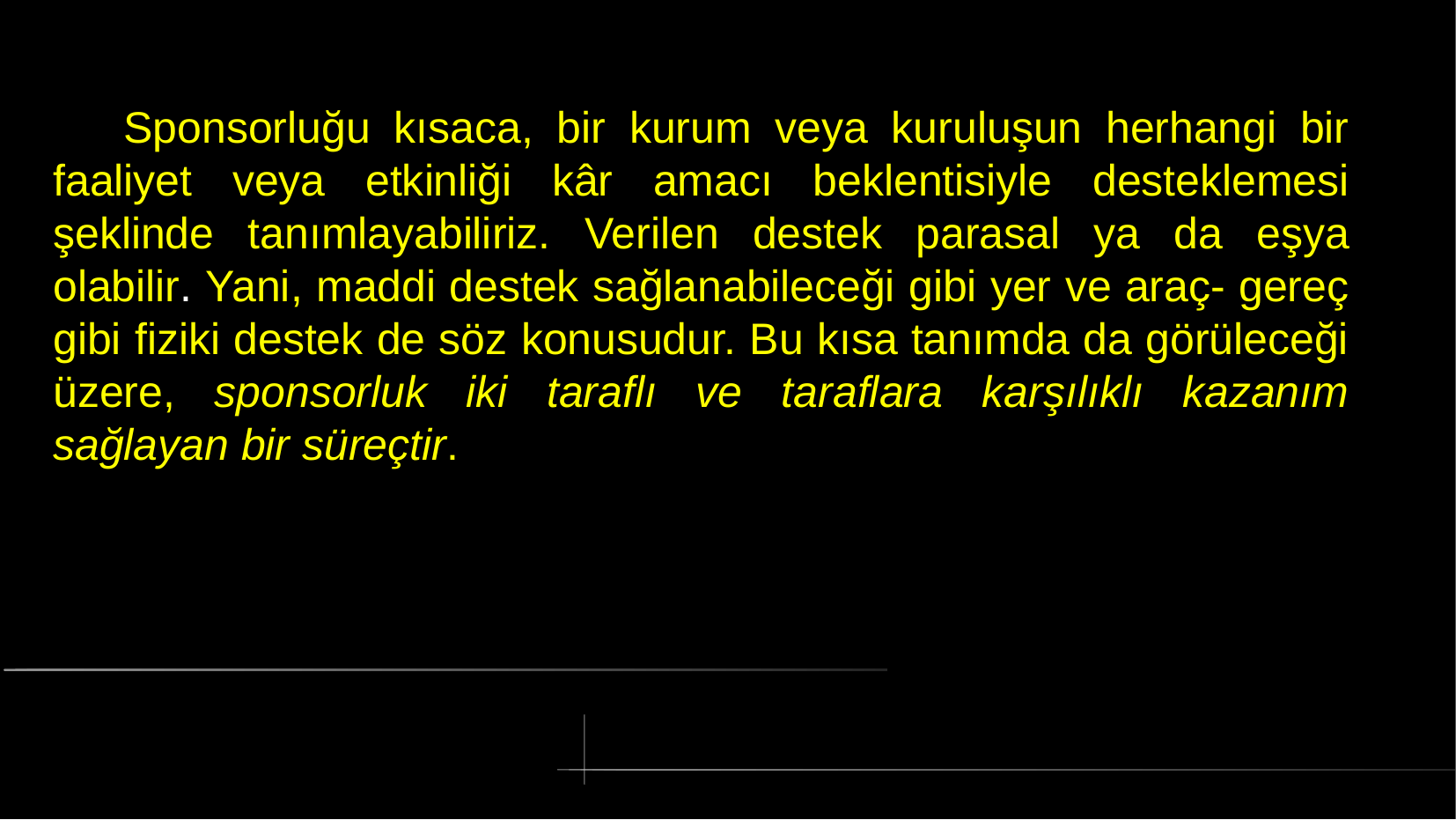

# Sponsorluğu kısaca, bir kurum veya kuruluşun herhangi bir faaliyet veya etkinliği kâr amacı beklentisiyle desteklemesi şeklinde tanımlayabiliriz. Verilen destek parasal ya da eşya olabilir. Yani, maddi destek sağlanabileceği gibi yer ve araç- gereç gibi fiziki destek de söz konusudur. Bu kısa tanımda da görüleceği üzere, sponsorluk iki taraflı ve taraflara karşılıklı kazanım sağlayan bir süreçtir.